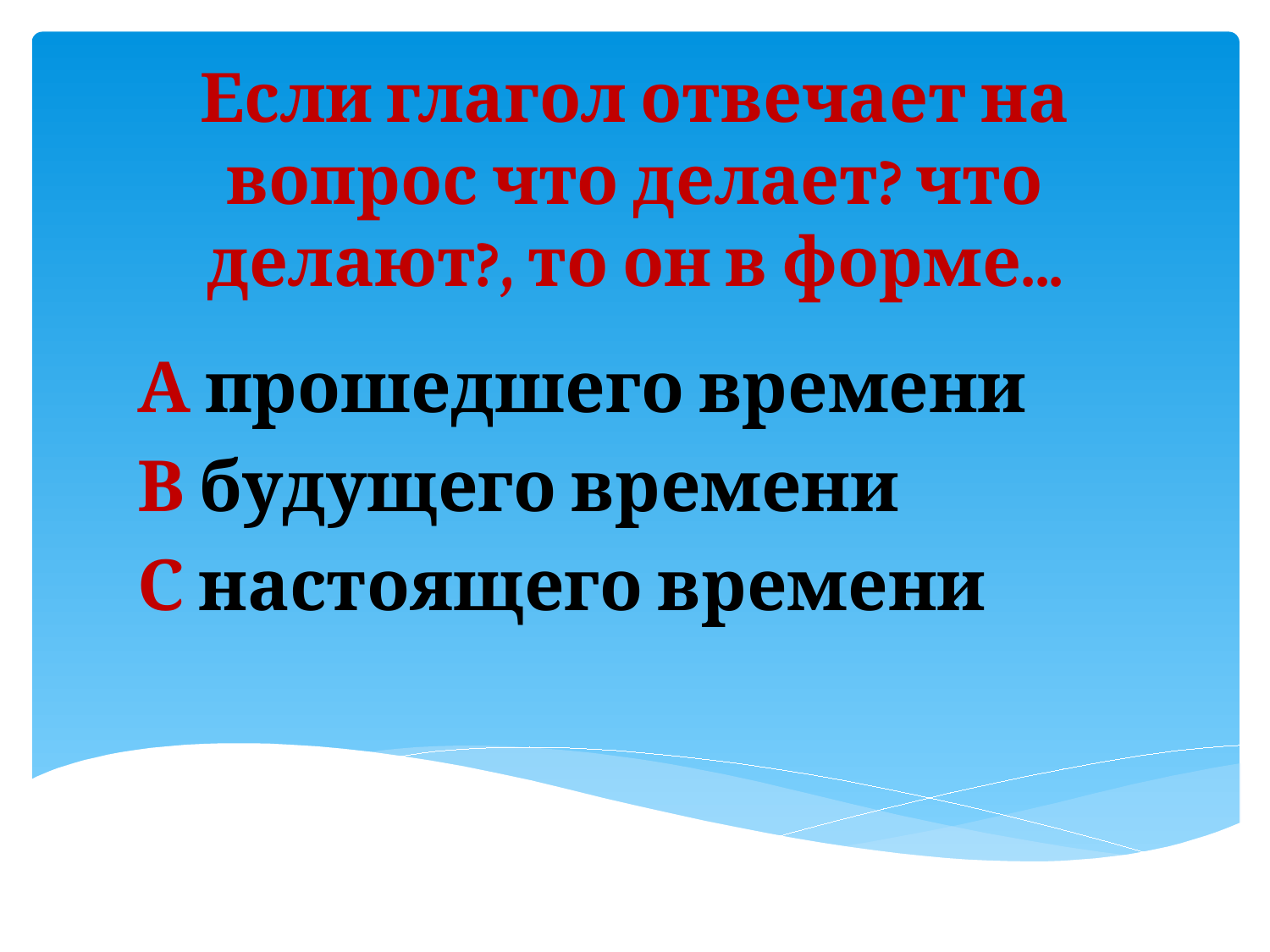

# Если глагол отвечает на вопрос что делает? что делают?, то он в форме...
А прошедшего времени
В будущего времени
С настоящего времени